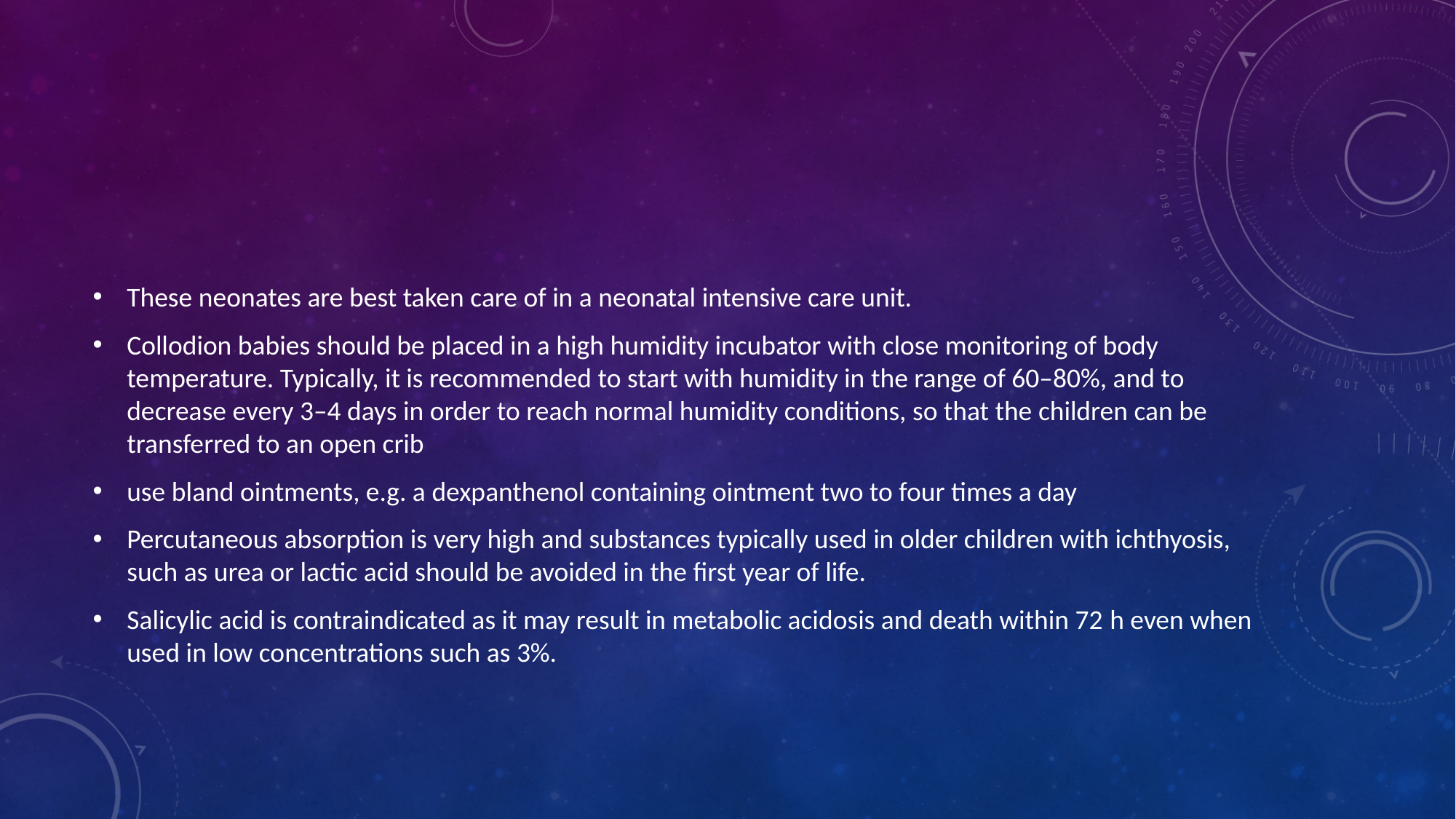

#
These neonates are best taken care of in a neonatal intensive care unit.
Collodion babies should be placed in a high humidity incubator with close monitoring of body temperature. Typically, it is recommended to start with humidity in the range of 60–80%, and to decrease every 3–4 days in order to reach normal humidity conditions, so that the children can be transferred to an open crib
use bland ointments, e.g. a dexpanthenol containing ointment two to four times a day
Percutaneous absorption is very high and substances typically used in older children with ichthyosis, such as urea or lactic acid should be avoided in the first year of life.
Salicylic acid is contraindicated as it may result in metabolic acidosis and death within 72 h even when used in low concentrations such as 3%.